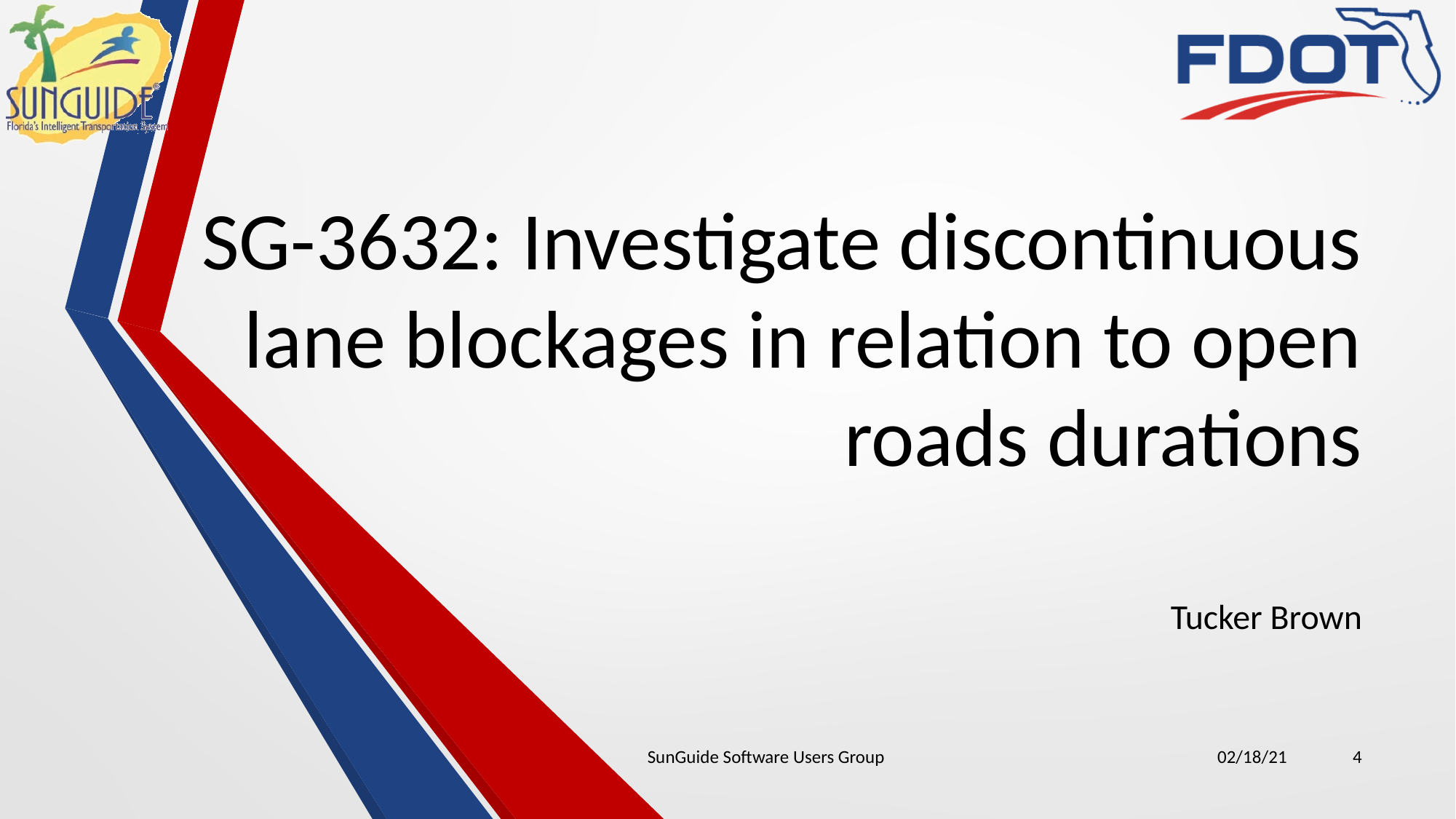

# SG-3632: Investigate discontinuous lane blockages in relation to open roads durations

Tucker Brown
SunGuide Software Users Group
02/18/21
4